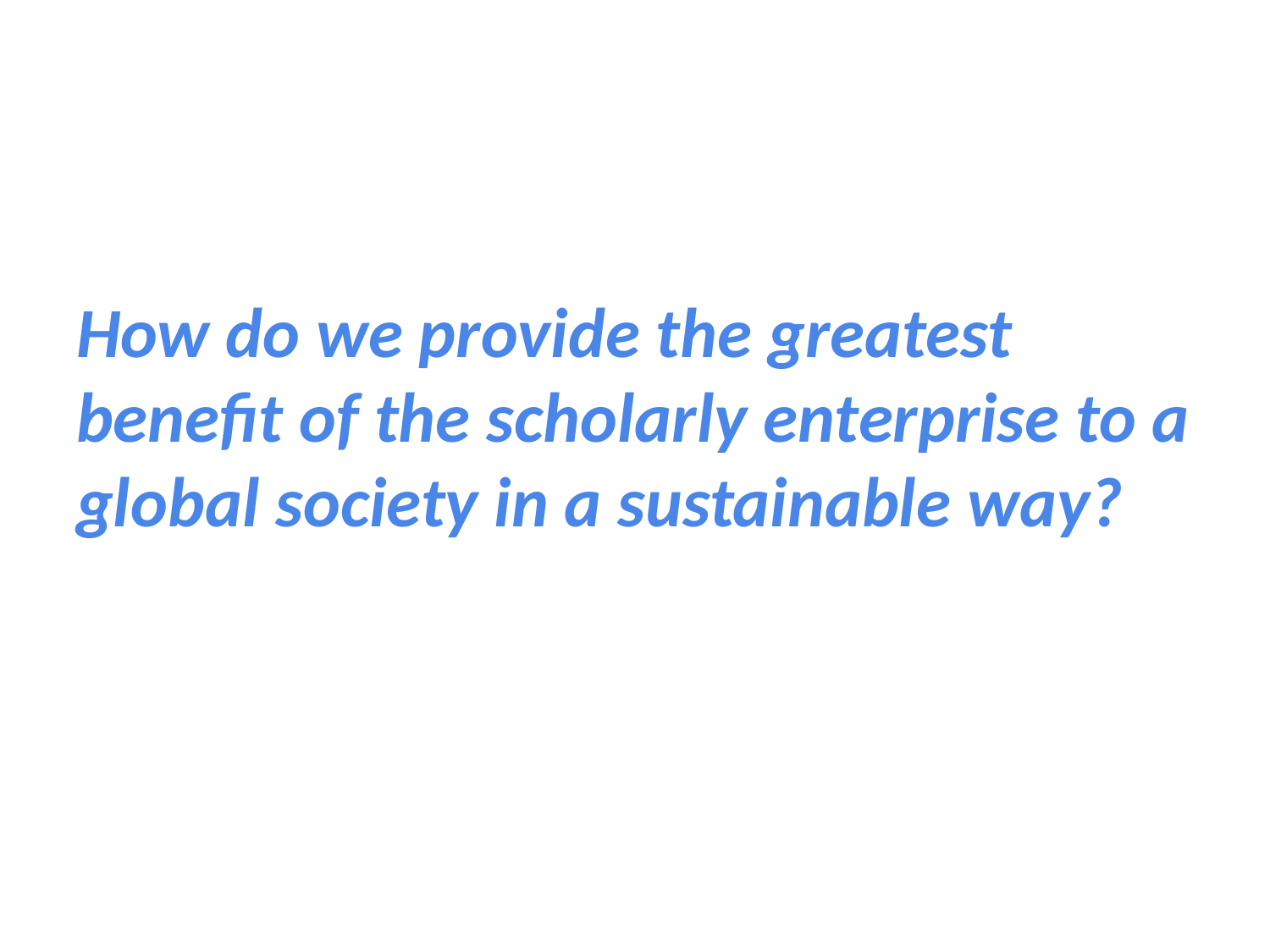

How do we provide the greatest benefit of the scholarly enterprise to a global society in a sustainable way?